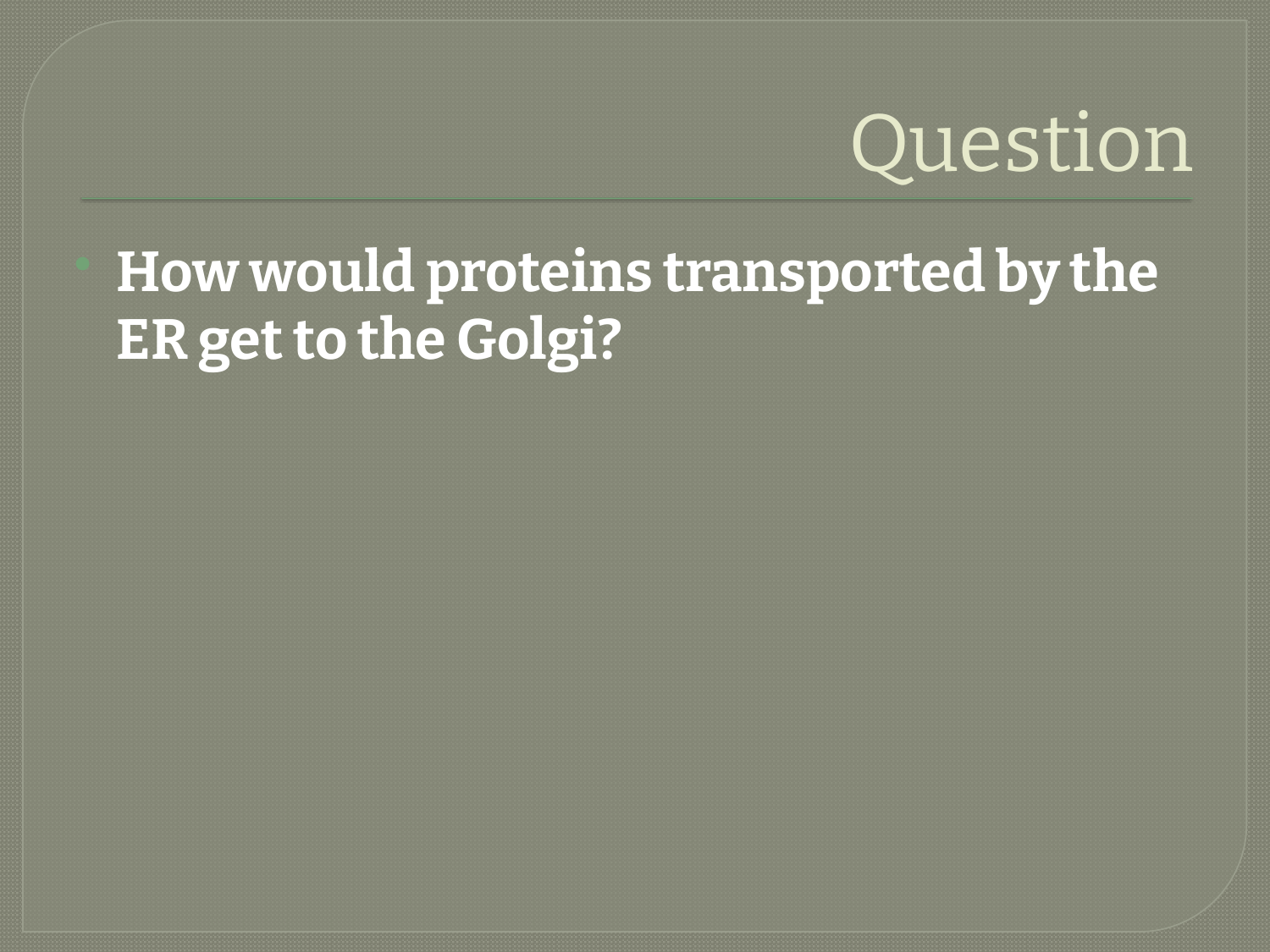

# Question
How would proteins transported by the ER get to the Golgi?